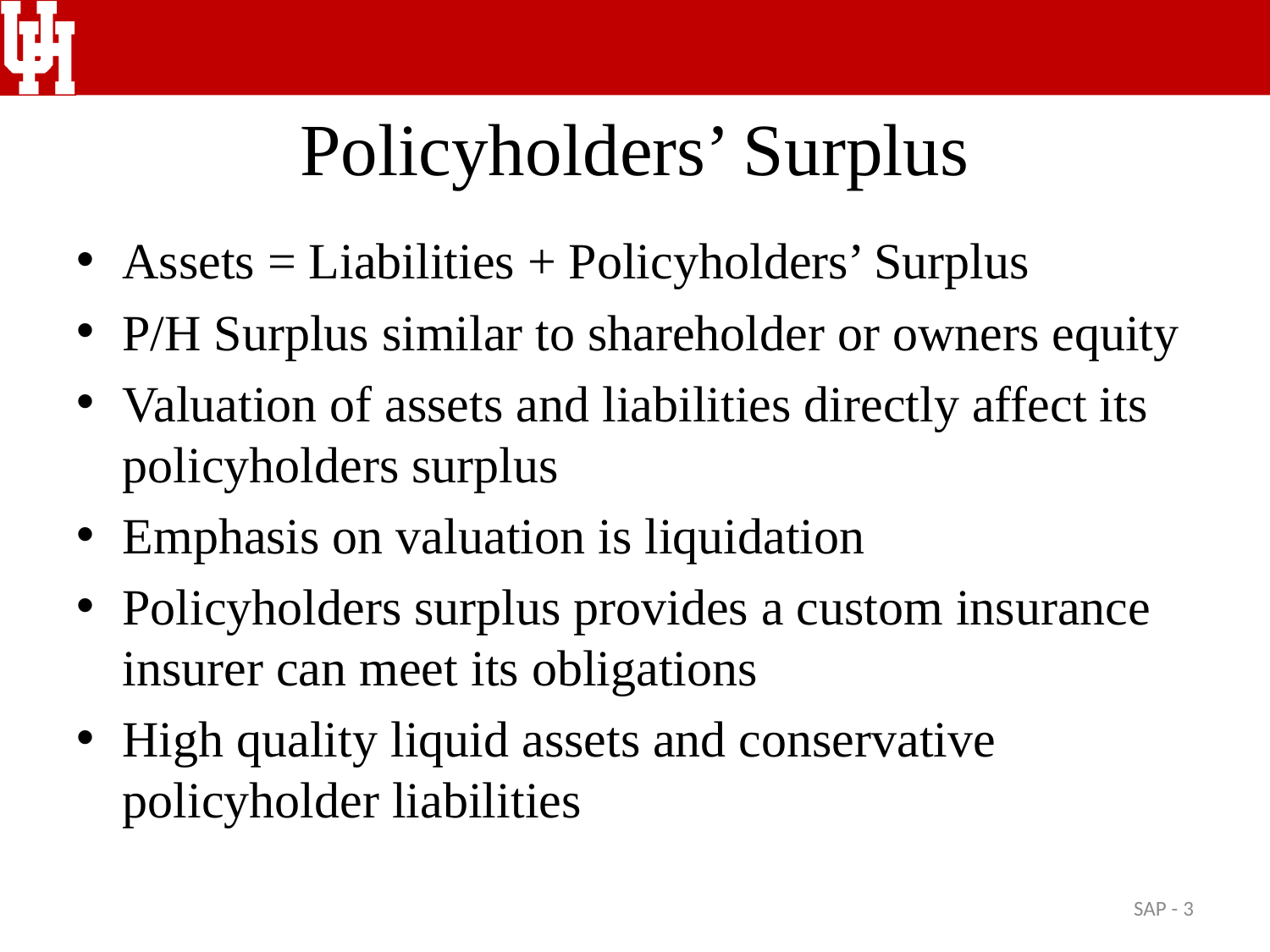

# Policyholders’ Surplus
Assets = Liabilities + Policyholders’ Surplus
P/H Surplus similar to shareholder or owners equity
Valuation of assets and liabilities directly affect its policyholders surplus
Emphasis on valuation is liquidation
Policyholders surplus provides a custom insurance insurer can meet its obligations
High quality liquid assets and conservative policyholder liabilities
SAP - 3